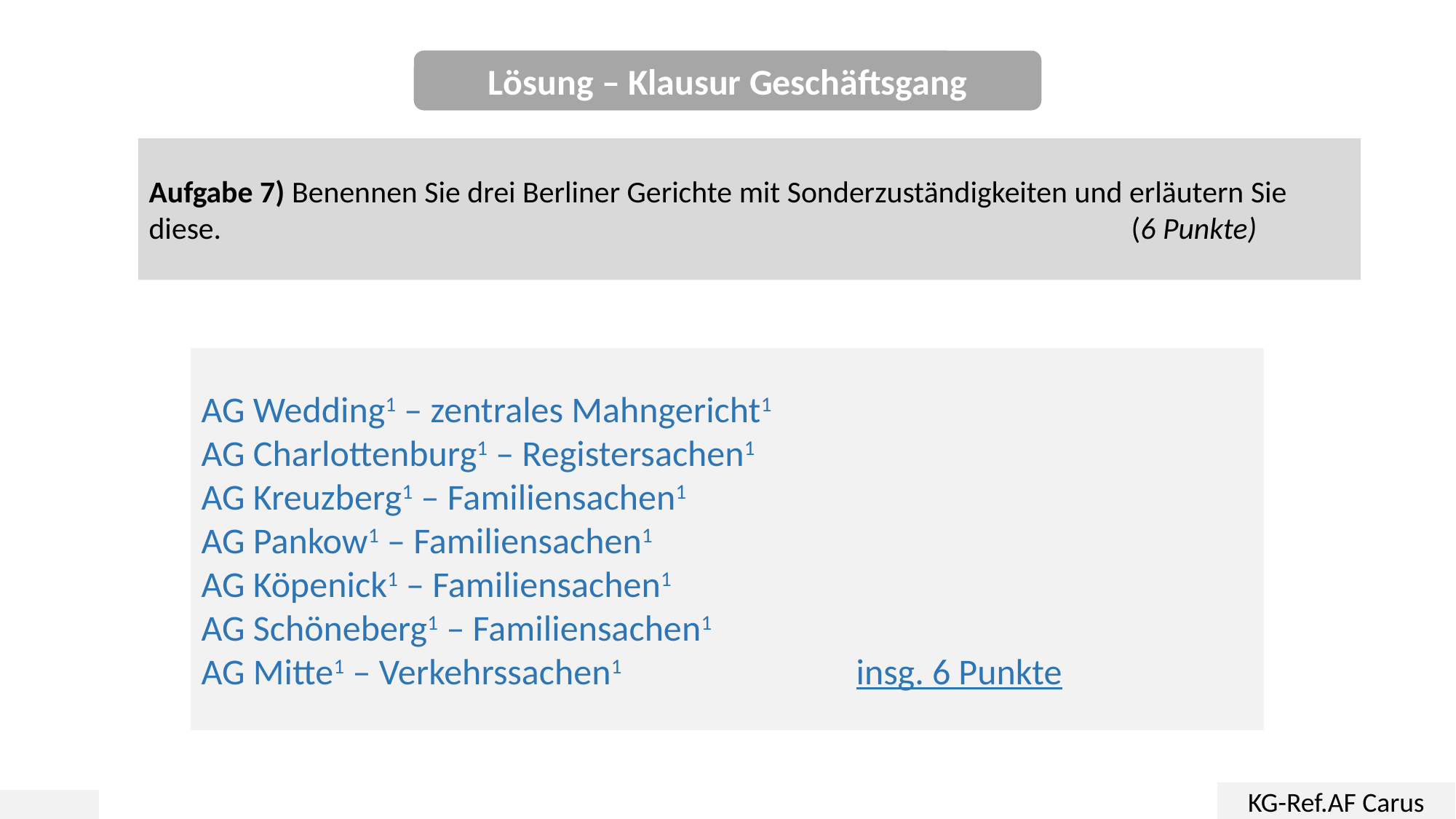

Lösung – Klausur Geschäftsgang
Aufgabe 7) Benennen Sie drei Berliner Gerichte mit Sonderzuständigkeiten und erläutern Sie diese.									(6 Punkte)
AG Wedding1 – zentrales Mahngericht1
AG Charlottenburg1 – Registersachen1
AG Kreuzberg1 – Familiensachen1
AG Pankow1 – Familiensachen1
AG Köpenick1 – Familiensachen1
AG Schöneberg1 – Familiensachen1
AG Mitte1 – Verkehrssachen1			insg. 6 Punkte
KG-Ref.AF Carus